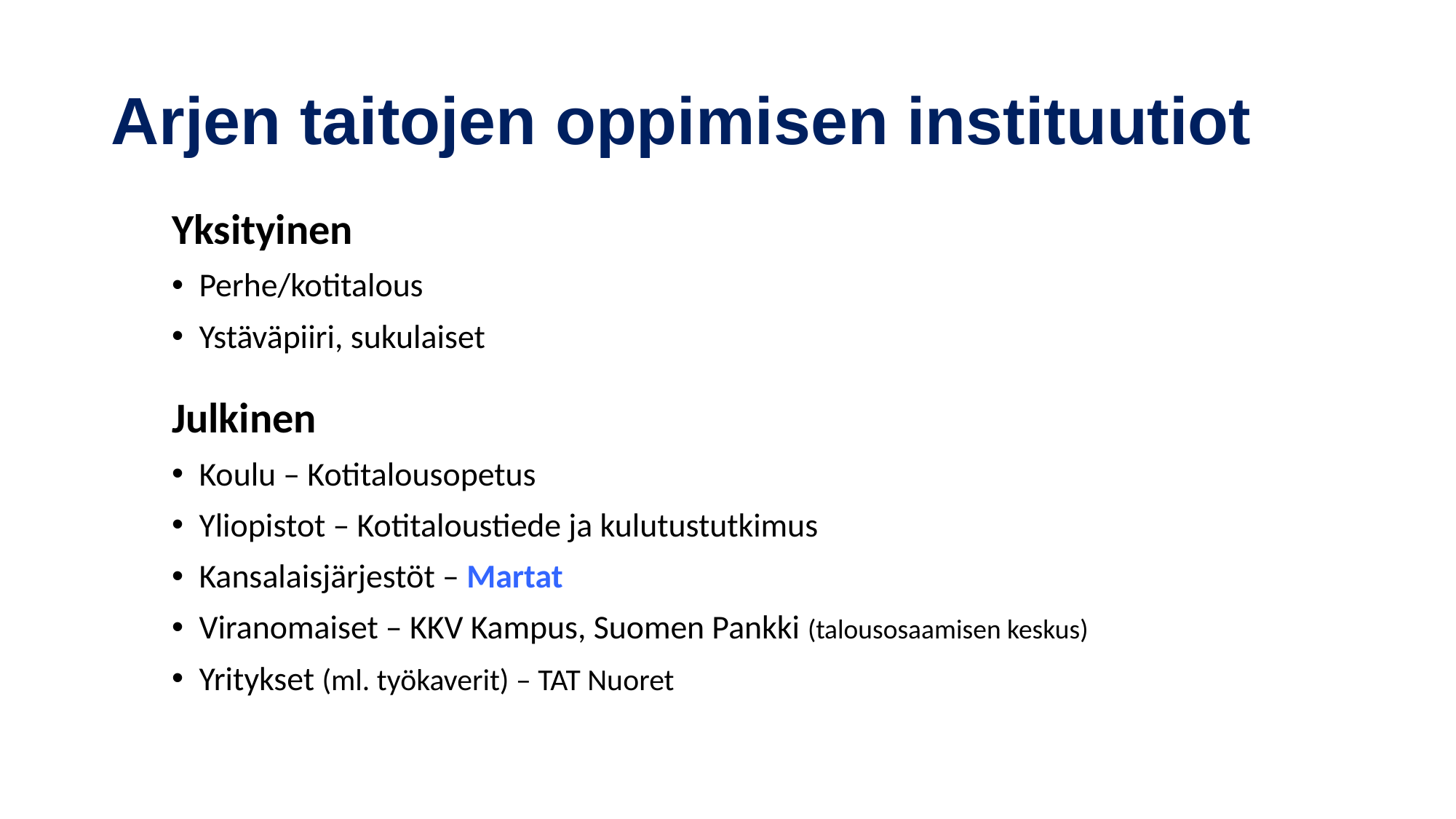

# Arjen taitojen oppimisen instituutiot
Yksityinen
Perhe/kotitalous
Ystäväpiiri, sukulaiset

Julkinen
Koulu – Kotitalousopetus
Yliopistot – Kotitaloustiede ja kulutustutkimus
Kansalaisjärjestöt – Martat
Viranomaiset – KKV Kampus, Suomen Pankki (talousosaamisen keskus)
Yritykset (ml. työkaverit) – TAT Nuoret